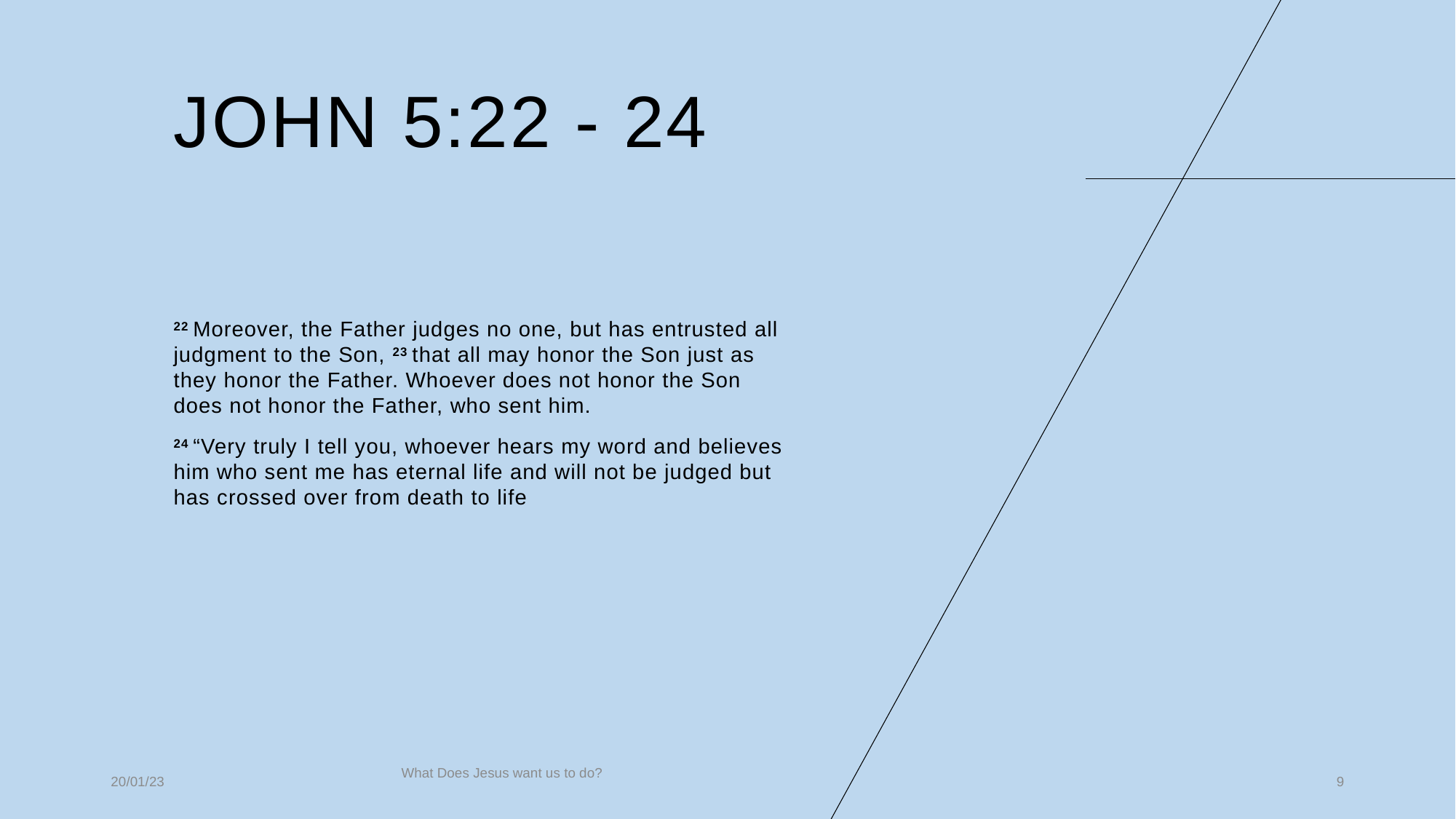

# John 5:22 - 24
22 Moreover, the Father judges no one, but has entrusted all judgment to the Son, 23 that all may honor the Son just as they honor the Father. Whoever does not honor the Son does not honor the Father, who sent him.
24 “Very truly I tell you, whoever hears my word and believes him who sent me has eternal life and will not be judged but has crossed over from death to life

20/01/23
What Does Jesus want us to do?

9